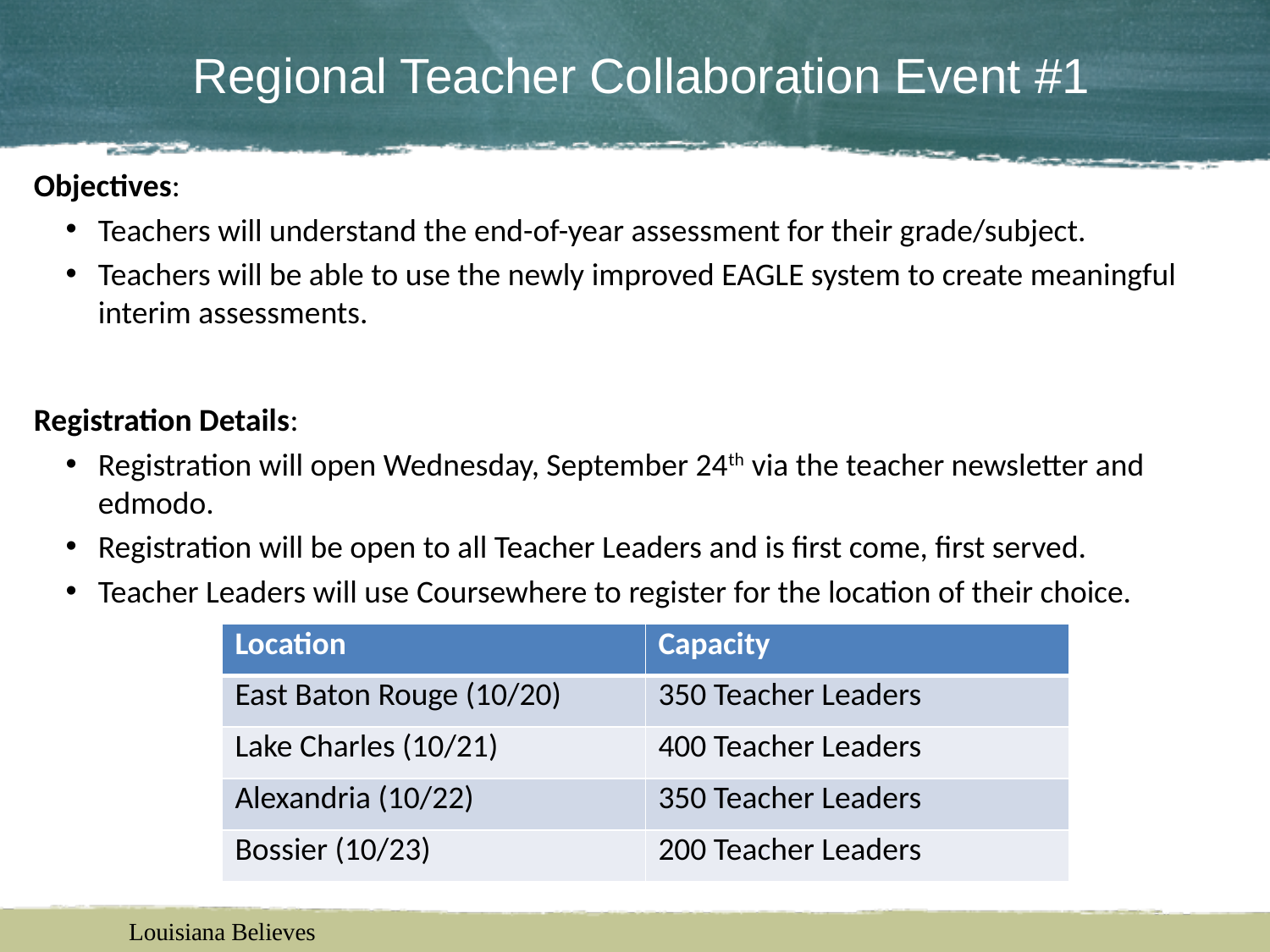

# Regional Teacher Collaboration Event #1
Objectives:
Teachers will understand the end-of-year assessment for their grade/subject.
Teachers will be able to use the newly improved EAGLE system to create meaningful interim assessments.

Registration Details:
Registration will open Wednesday, September 24th via the teacher newsletter and edmodo.
Registration will be open to all Teacher Leaders and is first come, first served.
Teacher Leaders will use Coursewhere to register for the location of their choice.
| Location | Capacity |
| --- | --- |
| East Baton Rouge (10/20) | 350 Teacher Leaders |
| Lake Charles (10/21) | 400 Teacher Leaders |
| Alexandria (10/22) | 350 Teacher Leaders |
| Bossier (10/23) | 200 Teacher Leaders |
Louisiana Believes
16